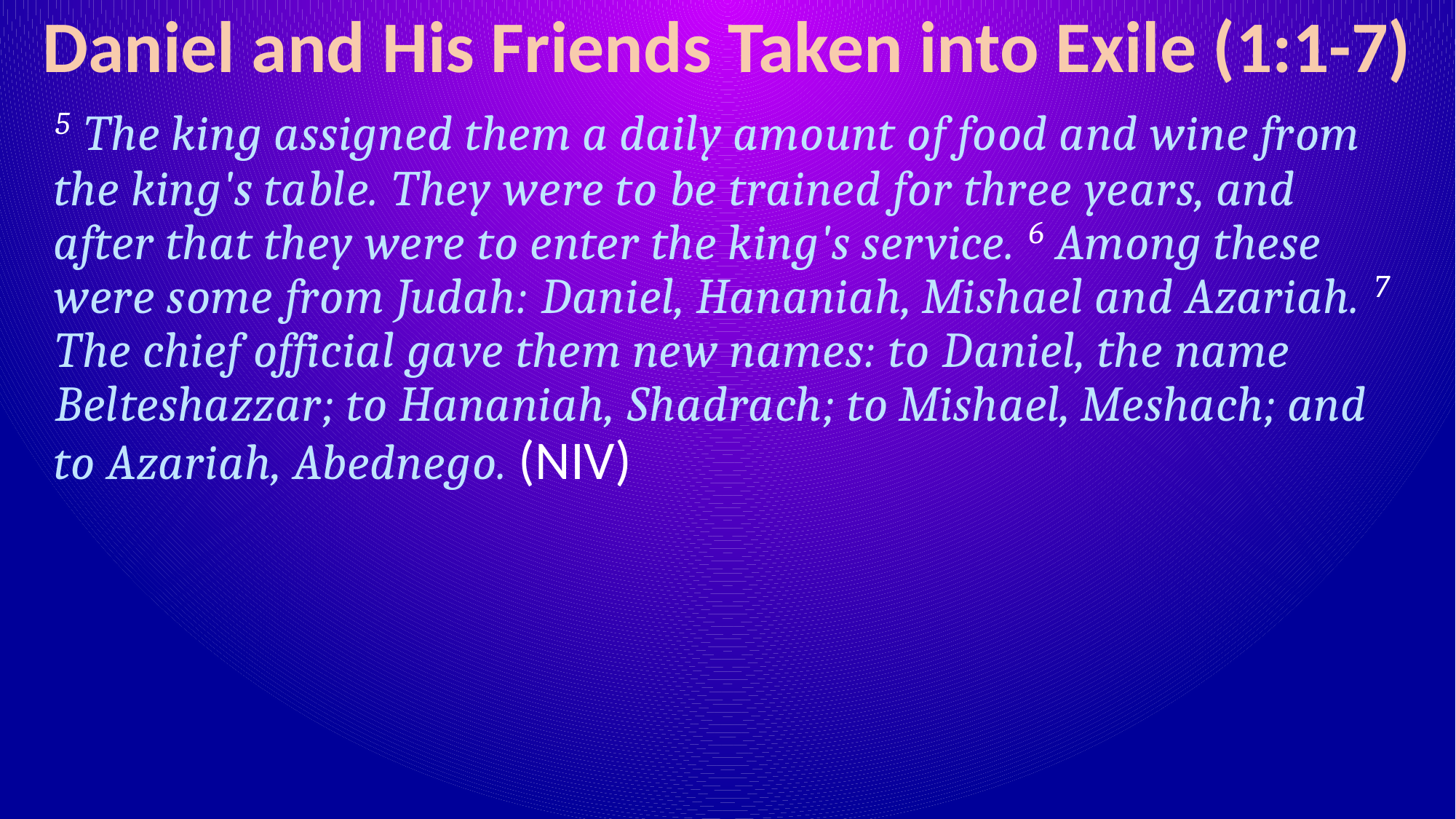

# Daniel and His Friends Taken into Exile (1:1-7)
5 The king assigned them a daily amount of food and wine from the king's table. They were to be trained for three years, and after that they were to enter the king's service. 6 Among these were some from Judah: Daniel, Hananiah, Mishael and Azariah. 7 The chief official gave them new names: to Daniel, the name Belteshazzar; to Hananiah, Shadrach; to Mishael, Meshach; and to Azariah, Abednego. (NIV)